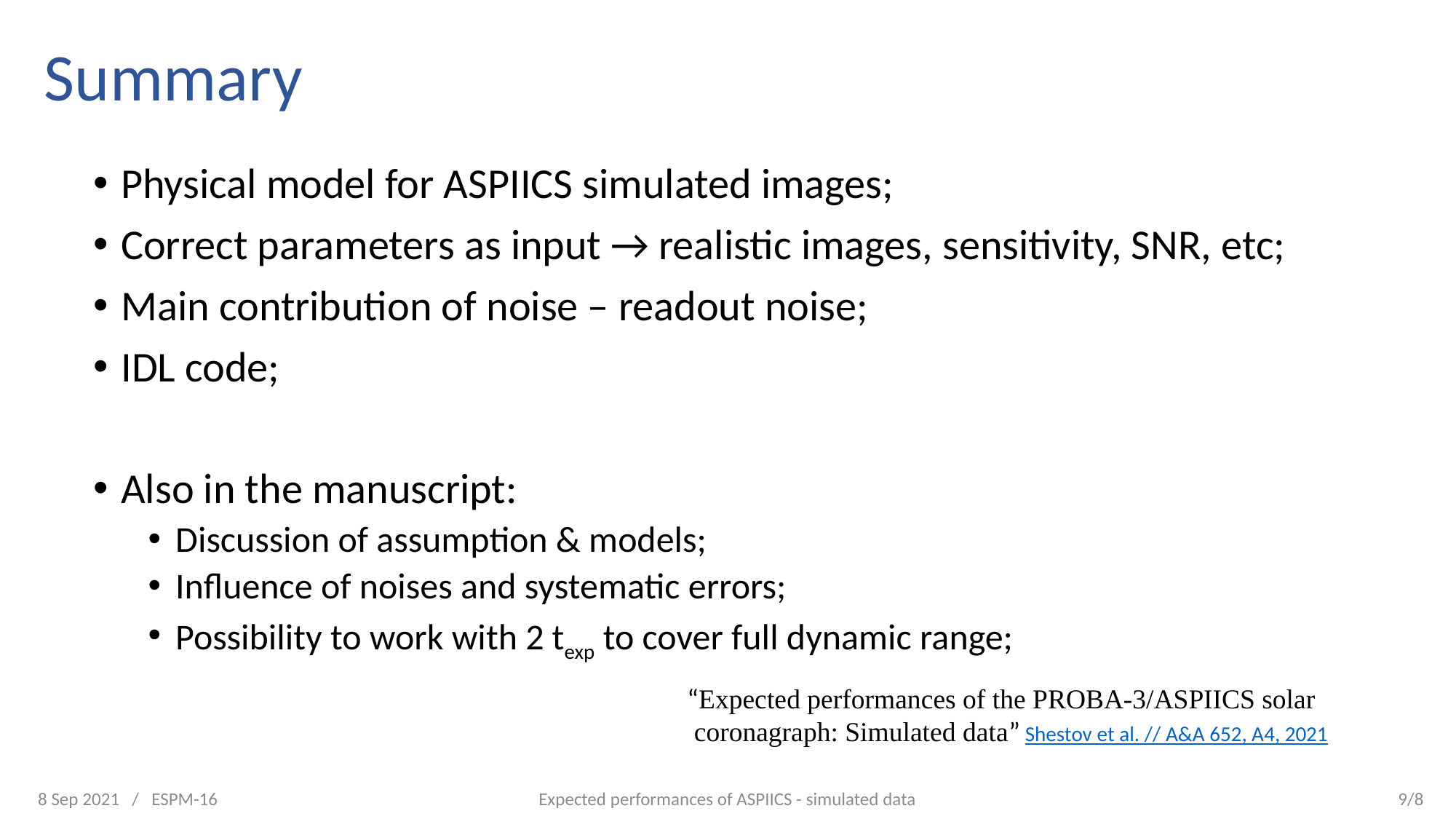

# Summary
Physical model for ASPIICS simulated images;
Correct parameters as input → realistic images, sensitivity, SNR, etc;
Main contribution of noise – readout noise;
IDL code;

Also in the manuscript:
Discussion of assumption & models;
Influence of noises and systematic errors;
Possibility to work with 2 texp to cover full dynamic range;
“Expected performances of the PROBA-3/ASPIICS solar
 coronagraph: Simulated data” Shestov et al. // A&A 652, A4, 2021
Expected performances of ASPIICS - simulated data
9/8